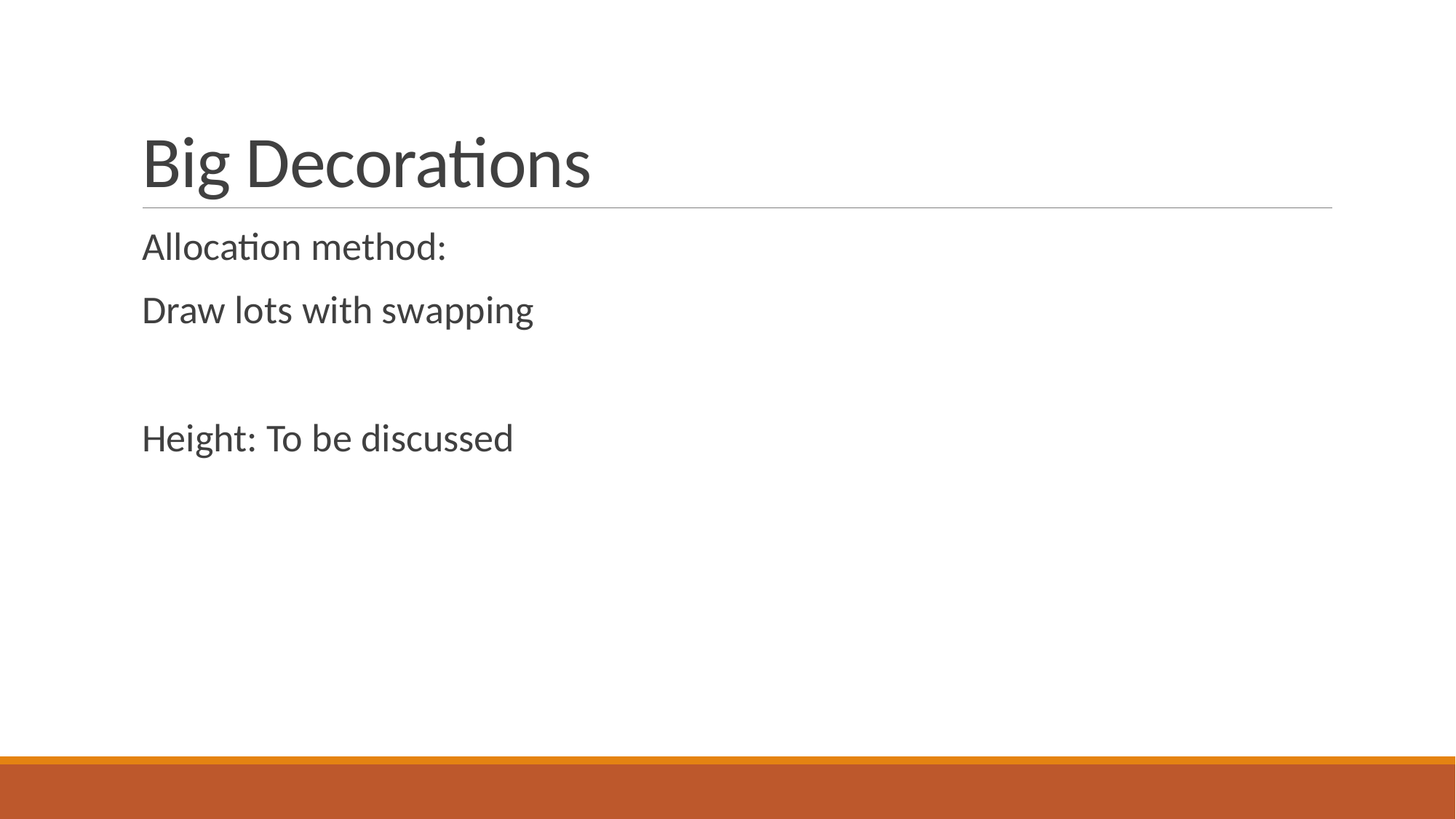

# Big Decorations
Allocation method:
Draw lots with swapping

Height: To be discussed